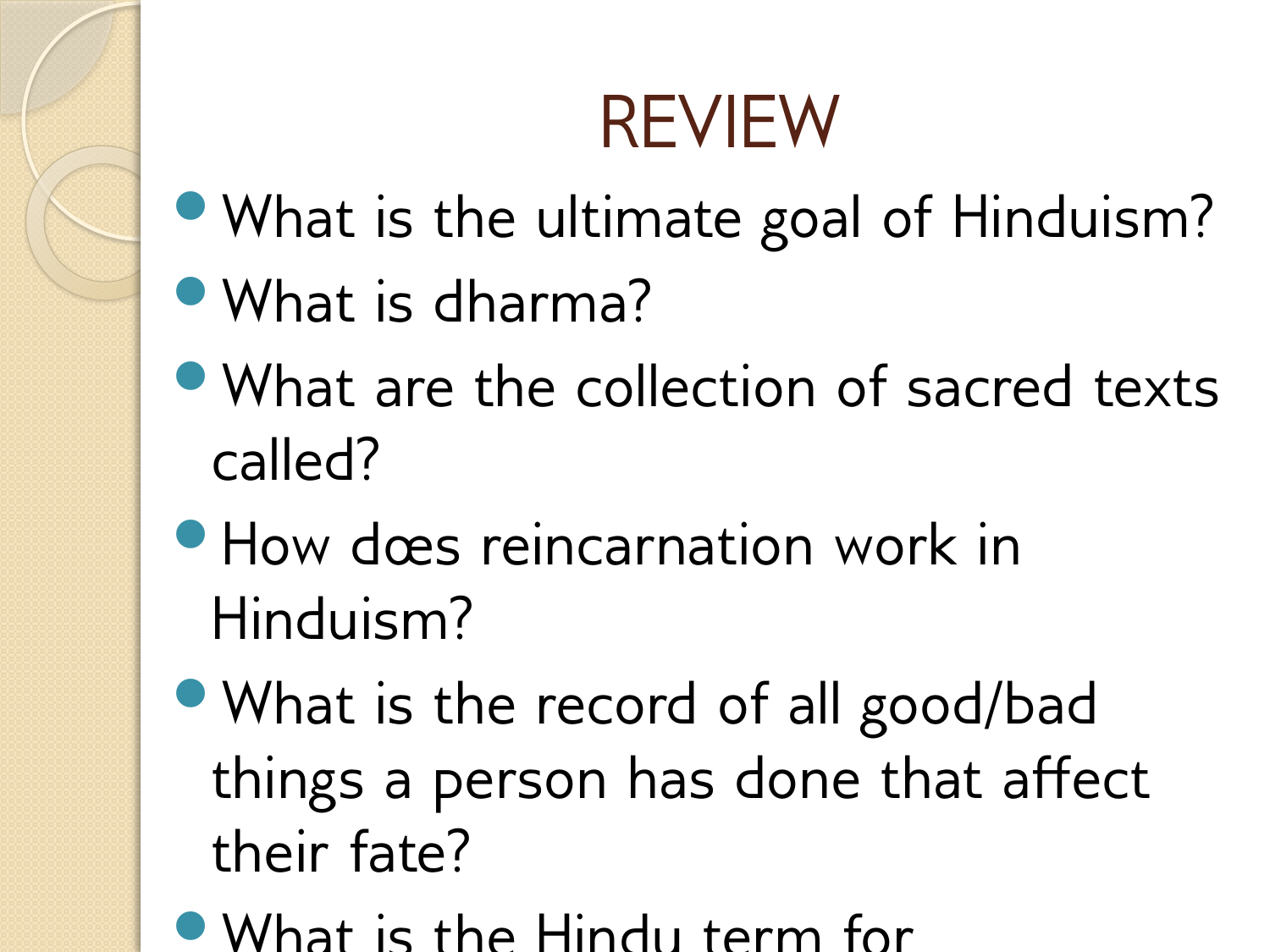

# REVIEW
What is the ultimate goal of Hinduism?
What is dharma?
What are the collection of sacred texts called?
How does reincarnation work in Hinduism?
What is the record of all good/bad things a person has done that affect their fate?
What is the Hindu term for nonviolence?